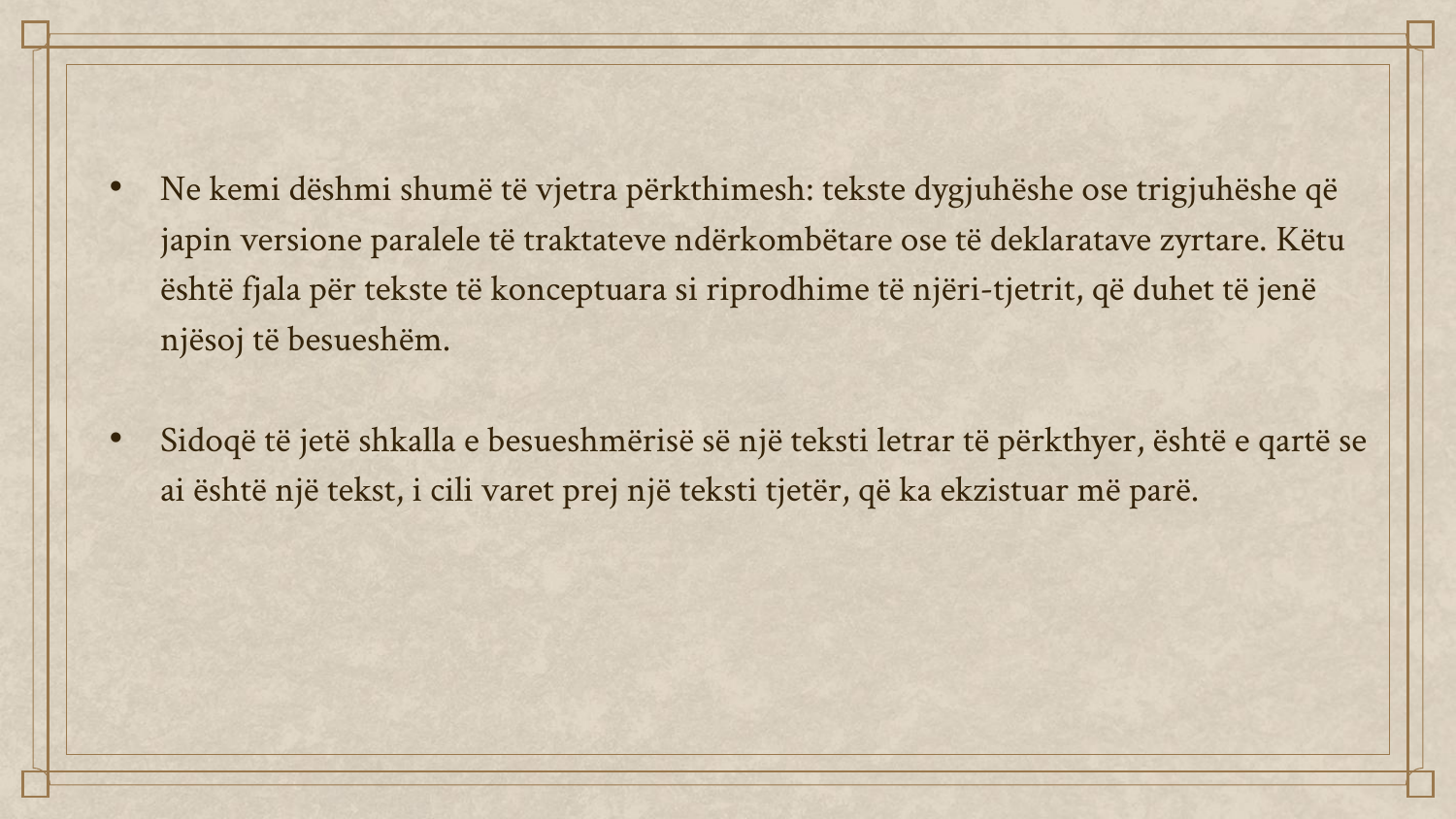

Ne kemi dëshmi shumë të vjetra përkthimesh: tekste dygjuhëshe ose trigjuhëshe që japin versione paralele të traktateve ndërkombëtare ose të deklaratave zyrtare. Këtu është fjala për tekste të konceptuara si riprodhime të njëri-tjetrit, që duhet të jenë njësoj të besueshëm.

Sidoqë të jetë shkalla e besueshmërisë së një teksti letrar të përkthyer, është e qartë se ai është një tekst, i cili varet prej një teksti tjetër, që ka ekzistuar më parë.